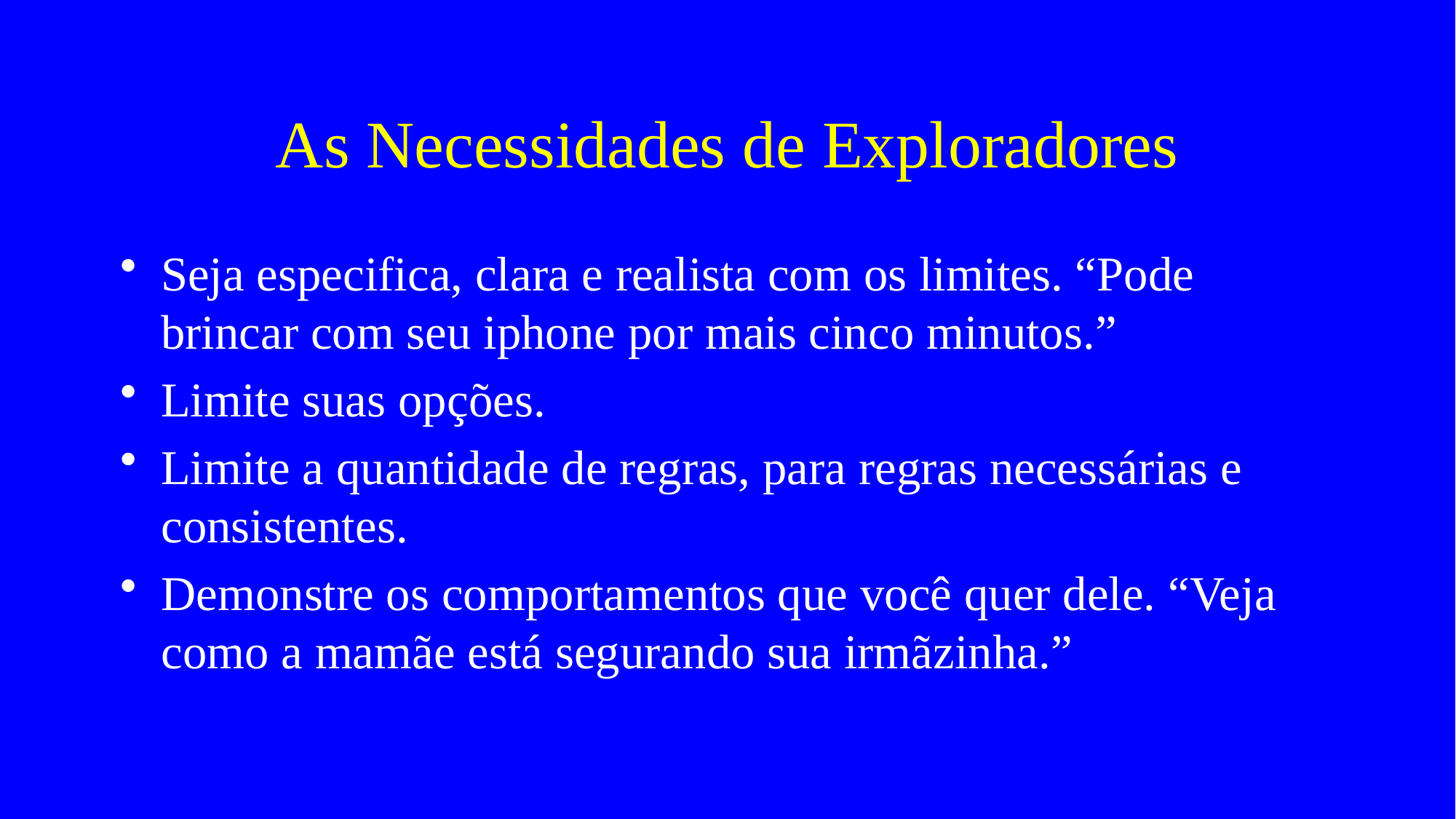

# As Necessidades de Exploradores
Seja especifica, clara e realista com os limites. “Pode brincar com seu iphone por mais cinco minutos.”
Limite suas opções.
Limite a quantidade de regras, para regras necessárias e consistentes.
Demonstre os comportamentos que você quer dele. “Veja como a mamãe está segurando sua irmãzinha.”